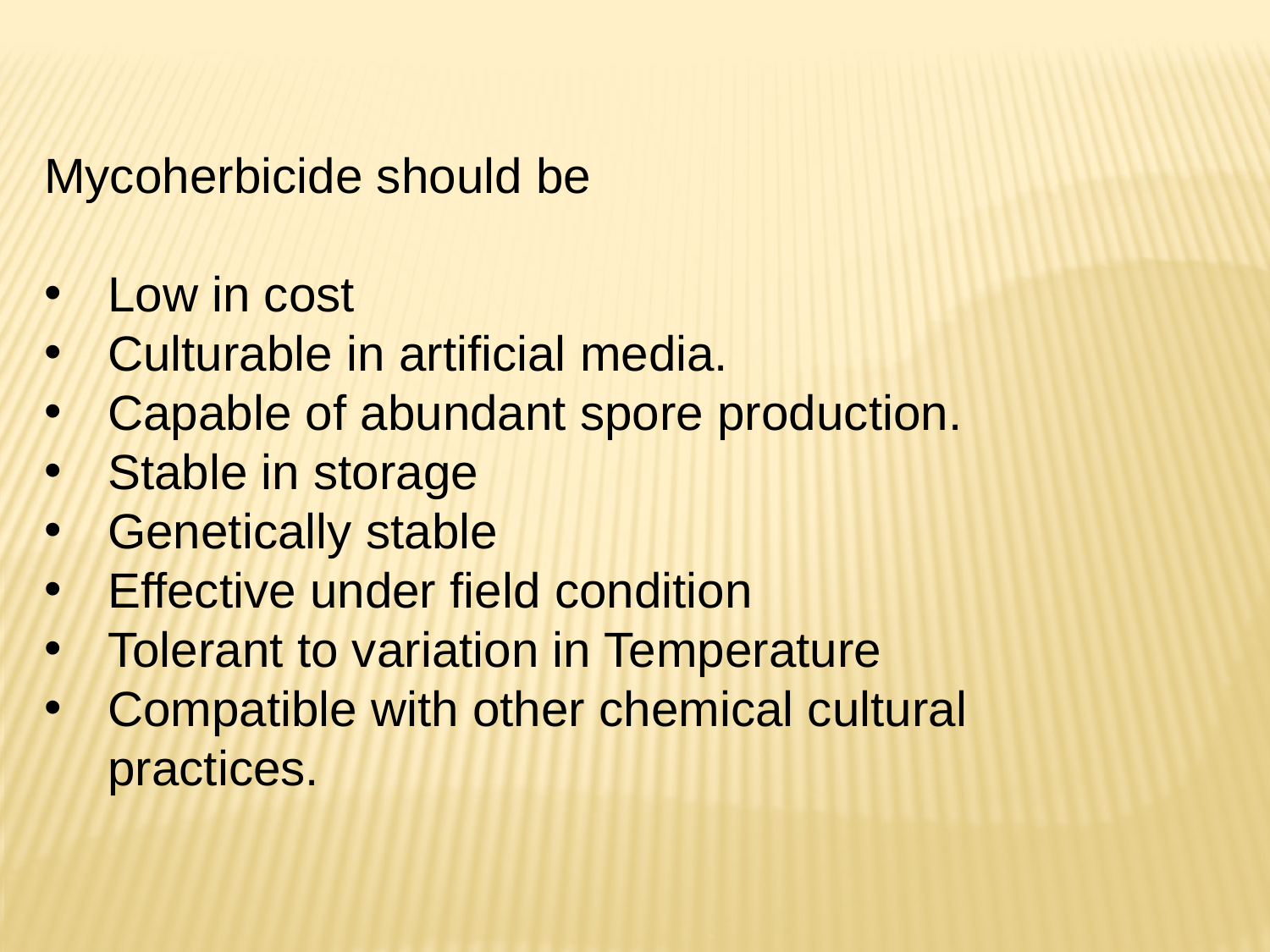

Mycoherbicide should be

Low in cost
Culturable in artificial media.
Capable of abundant spore production.
Stable in storage
Genetically stable
Effective under field condition
Tolerant to variation in Temperature
Compatible with other chemical cultural practices.